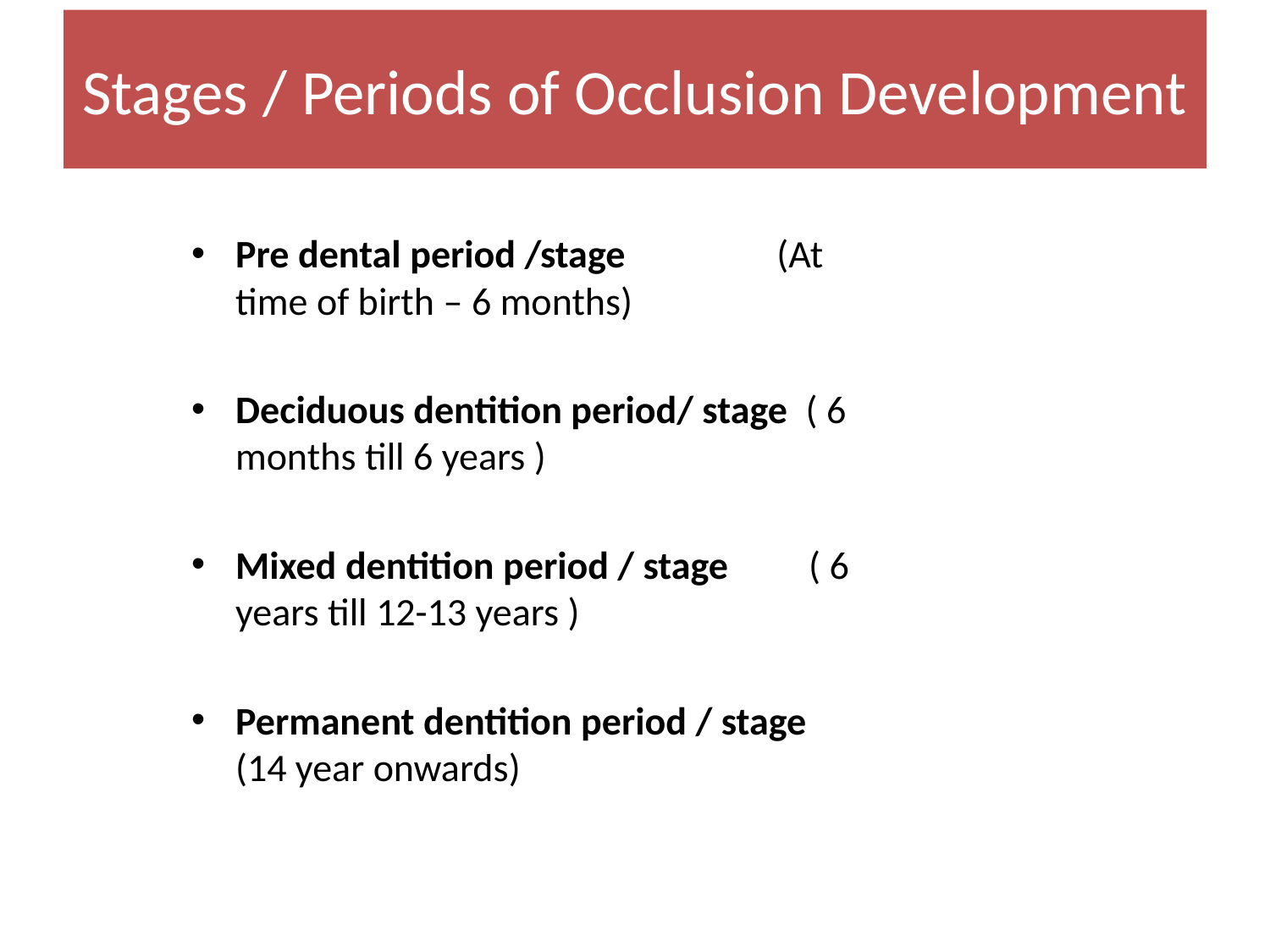

# Stages / Periods of Occlusion Development

Pre dental period /stage                 (At time of birth – 6 months)

Deciduous dentition period/ stage  ( 6 months till 6 years )

Mixed dentition period / stage         ( 6 years till 12-13 years )

Permanent dentition period / stage  (14 year onwards)